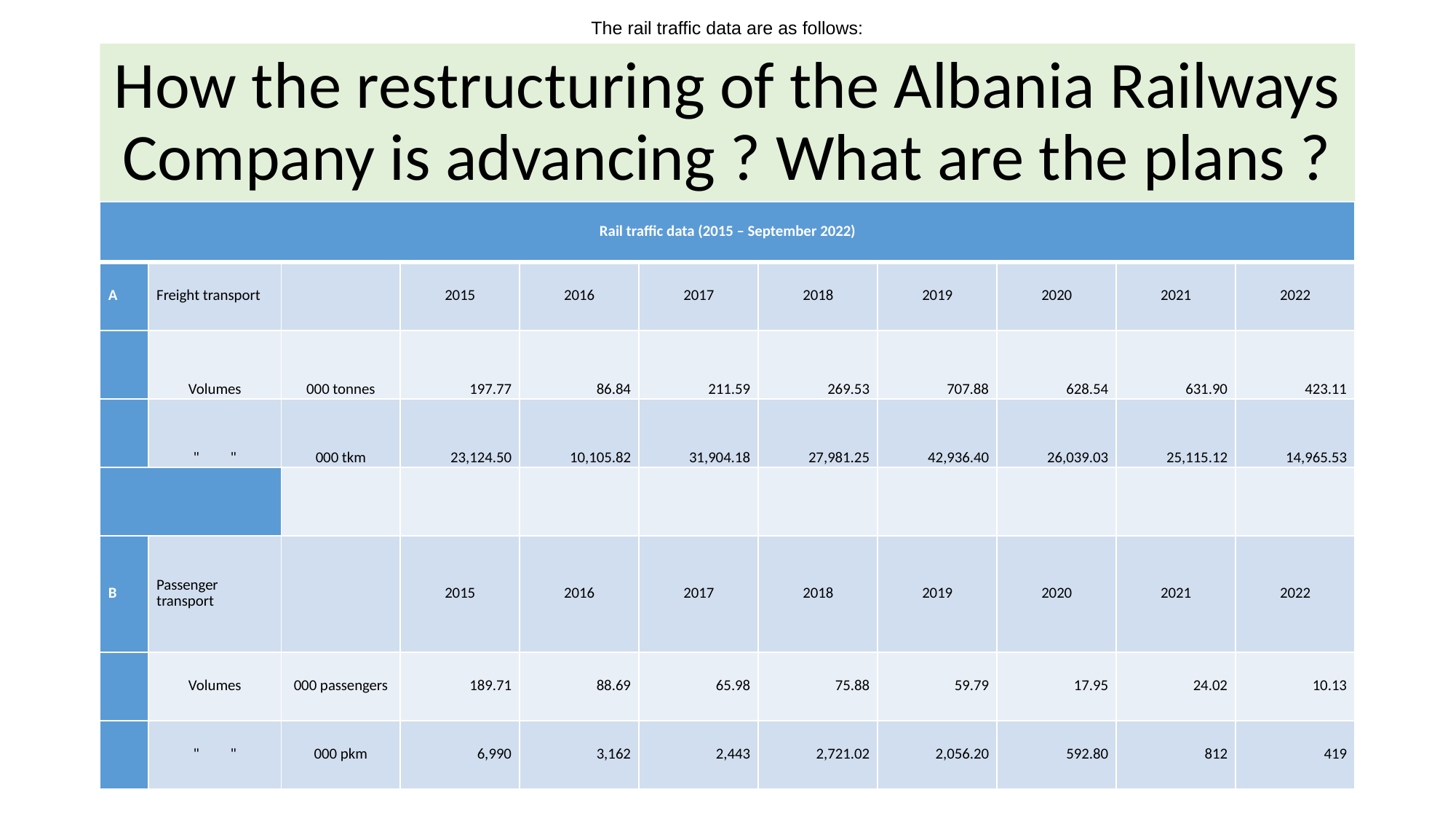

The rail traffic data are as follows:
# How the restructuring of the Albania Railways Company is advancing ? What are the plans ?
| Rail traffic data (2015 – September 2022) |  |  |  |  |  |  |  |  |  |  |
| --- | --- | --- | --- | --- | --- | --- | --- | --- | --- | --- |
| A | Freight transport |  | 2015 | 2016 | 2017 | 2018 | 2019 | 2020 | 2021 | 2022 |
|  | Volumes | 000 tonnes | 197.77 | 86.84 | 211.59 | 269.53 | 707.88 | 628.54 | 631.90 | 423.11 |
|  | " " | 000 tkm | 23,124.50 | 10,105.82 | 31,904.18 | 27,981.25 | 42,936.40 | 26,039.03 | 25,115.12 | 14,965.53 |
|  |  |  |  |  |  |  |  |  |  |  |
| B | Passenger transport |  | 2015 | 2016 | 2017 | 2018 | 2019 | 2020 | 2021 | 2022 |
|  | Volumes | 000 passengers | 189.71 | 88.69 | 65.98 | 75.88 | 59.79 | 17.95 | 24.02 | 10.13 |
|  | " " | 000 pkm | 6,990 | 3,162 | 2,443 | 2,721.02 | 2,056.20 | 592.80 | 812 | 419 |